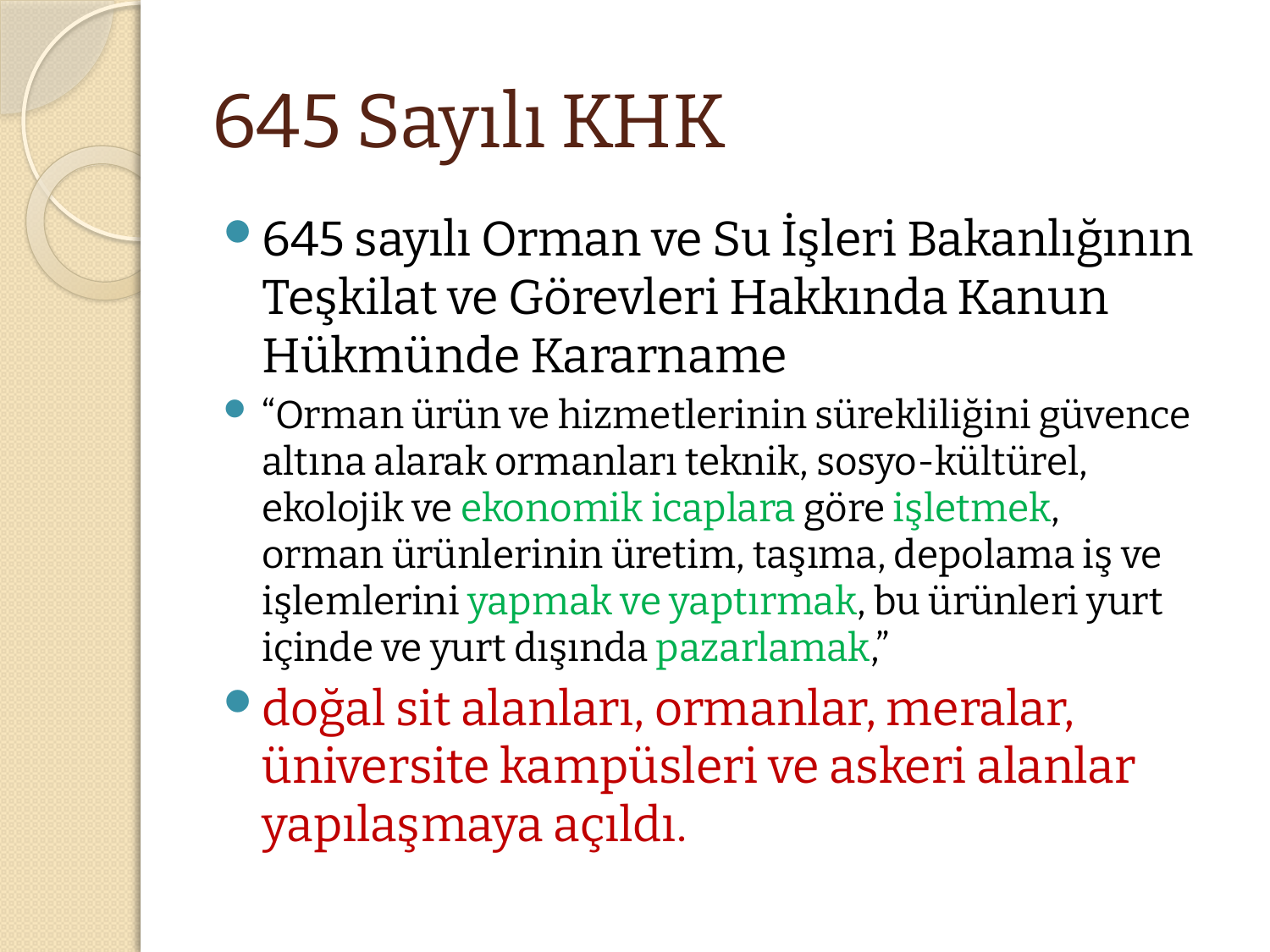

# 645 Sayılı KHK
645 sayılı Orman ve Su İşleri Bakanlığının Teşkilat ve Görevleri Hakkında Kanun Hükmünde Kararname
“Orman ürün ve hizmetlerinin sürekliliğini güvence altına alarak ormanları teknik, sosyo-kültürel, ekolojik ve ekonomik icaplara göre işletmek, orman ürünlerinin üretim, taşıma, depolama iş ve işlemlerini yapmak ve yaptırmak, bu ürünleri yurt içinde ve yurt dışında pazarlamak,”
doğal sit alanları, ormanlar, meralar, üniversite kampüsleri ve askeri alanlar yapılaşmaya açıldı.